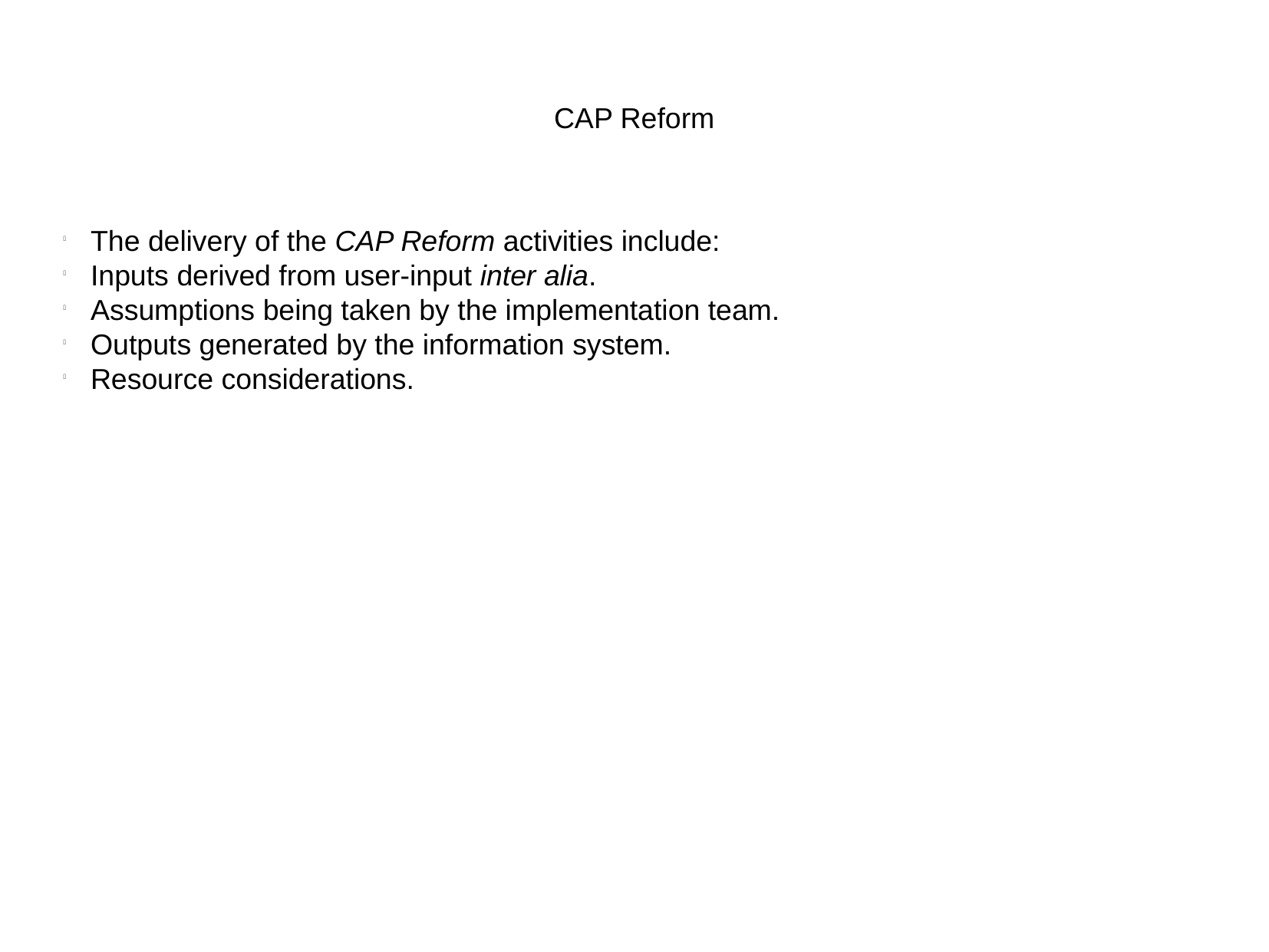

CAP Reform
The delivery of the CAP Reform activities include:
Inputs derived from user-input inter alia.
Assumptions being taken by the implementation team.
Outputs generated by the information system.
Resource considerations.